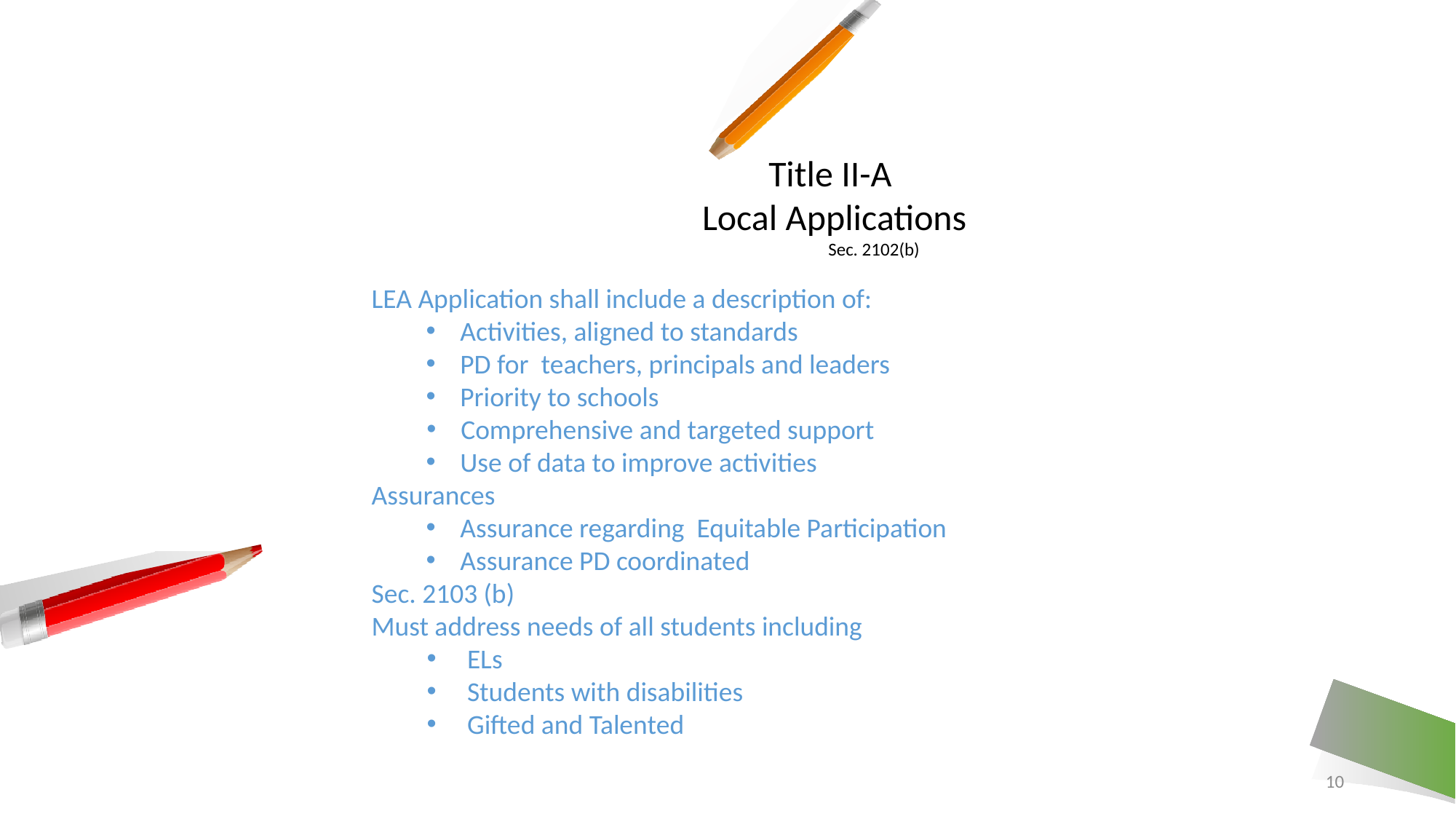

Title II-A
Local Applications
                   Sec. 2102(b)

LEA Application shall include a description of:
Activities, aligned to standards
PD for  teachers, principals and leaders
Priority to schools
Comprehensive and targeted support
Use of data to improve activities
Assurances
Assurance regarding  Equitable Participation
Assurance PD coordinated
Sec. 2103 (b)
Must address needs of all students including
 ELs
 Students with disabilities
 Gifted and Talented

10